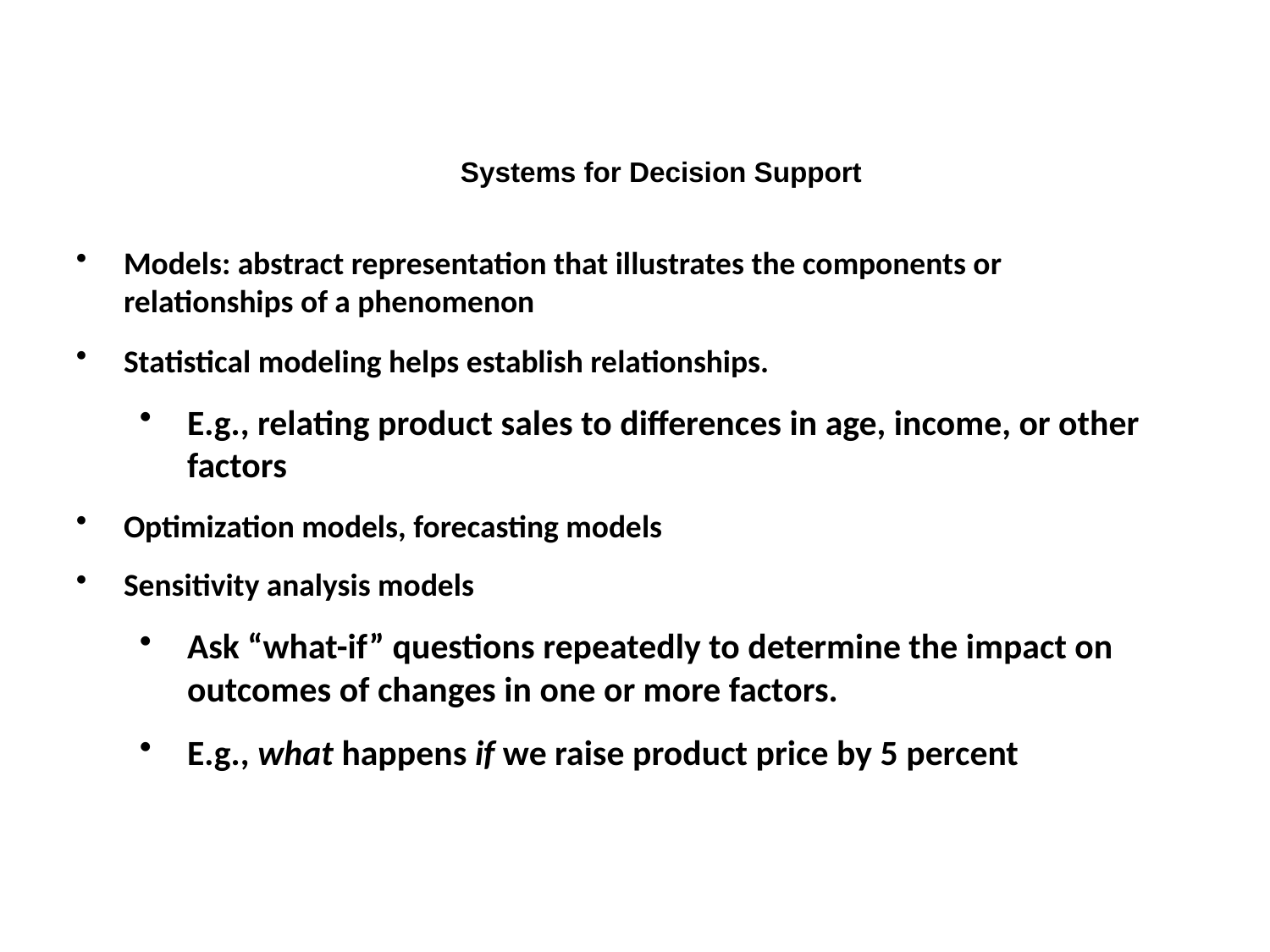

Systems for Decision Support
Models: abstract representation that illustrates the components or relationships of a phenomenon
Statistical modeling helps establish relationships.
E.g., relating product sales to differences in age, income, or other factors
Optimization models, forecasting models
Sensitivity analysis models
Ask “what-if” questions repeatedly to determine the impact on outcomes of changes in one or more factors.
E.g., what happens if we raise product price by 5 percent